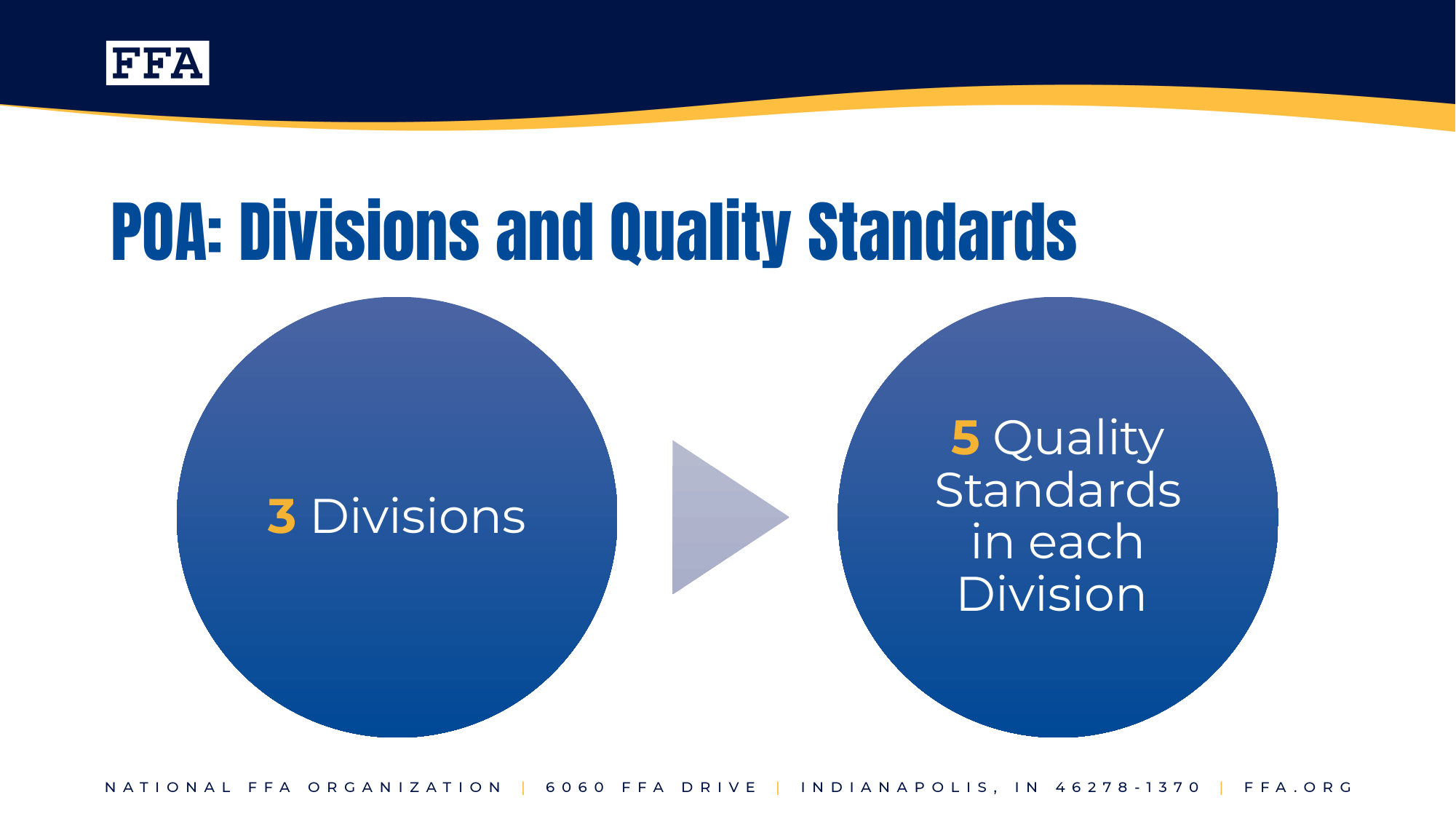

# POA: Divisions and Quality Standards
3 Divisions
5 Quality Standards in each Division